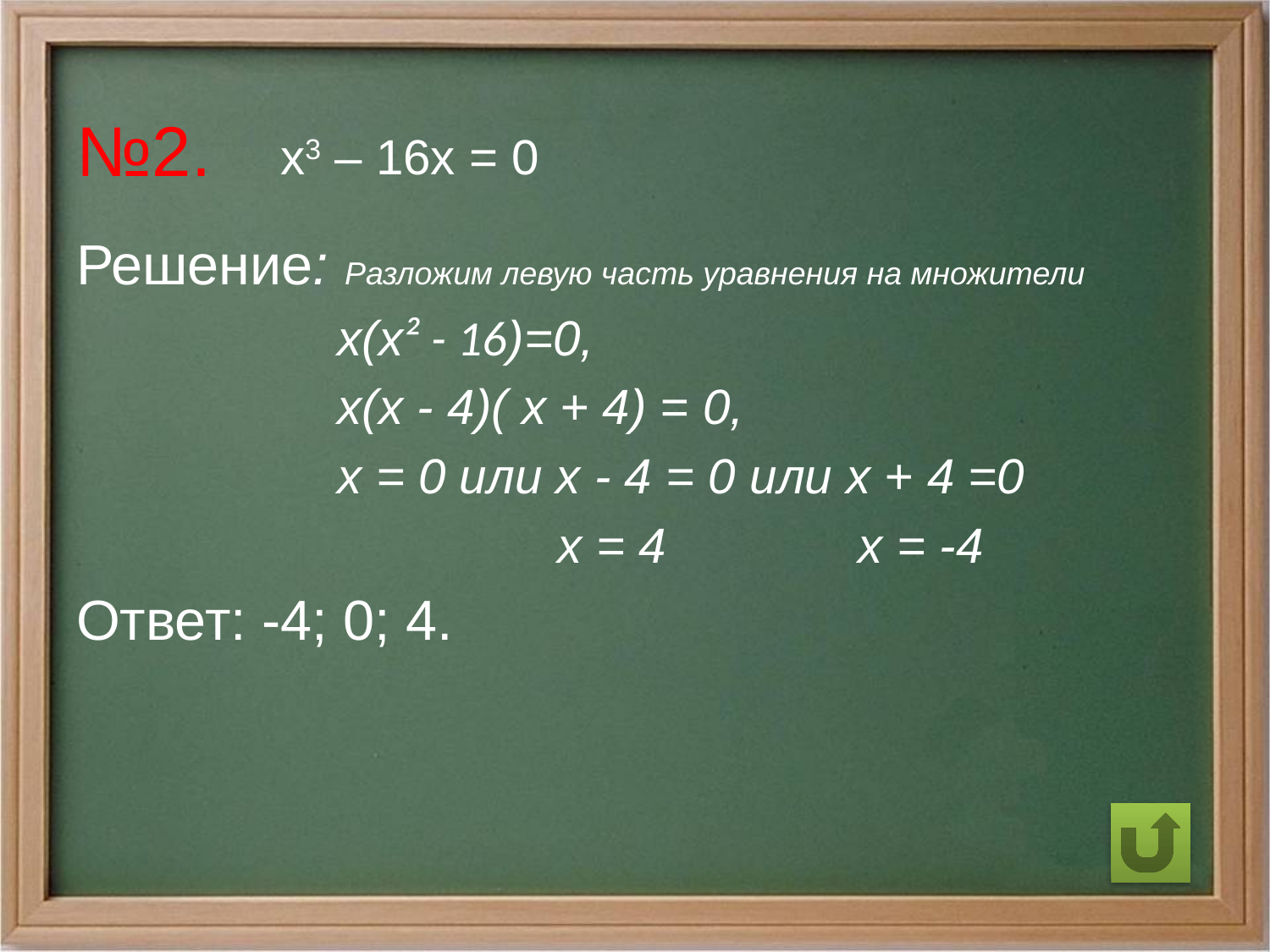

# №2.
х3 – 16х = 0
Решение: Разложим левую часть уравнения на множители
                   х(х² - 16)=0,
                   х(х - 4)( х + 4) = 0,
                   х = 0 или х - 4 = 0 или х + 4 =0
                                   х = 4              х = -4
Ответ: -4; 0; 4.